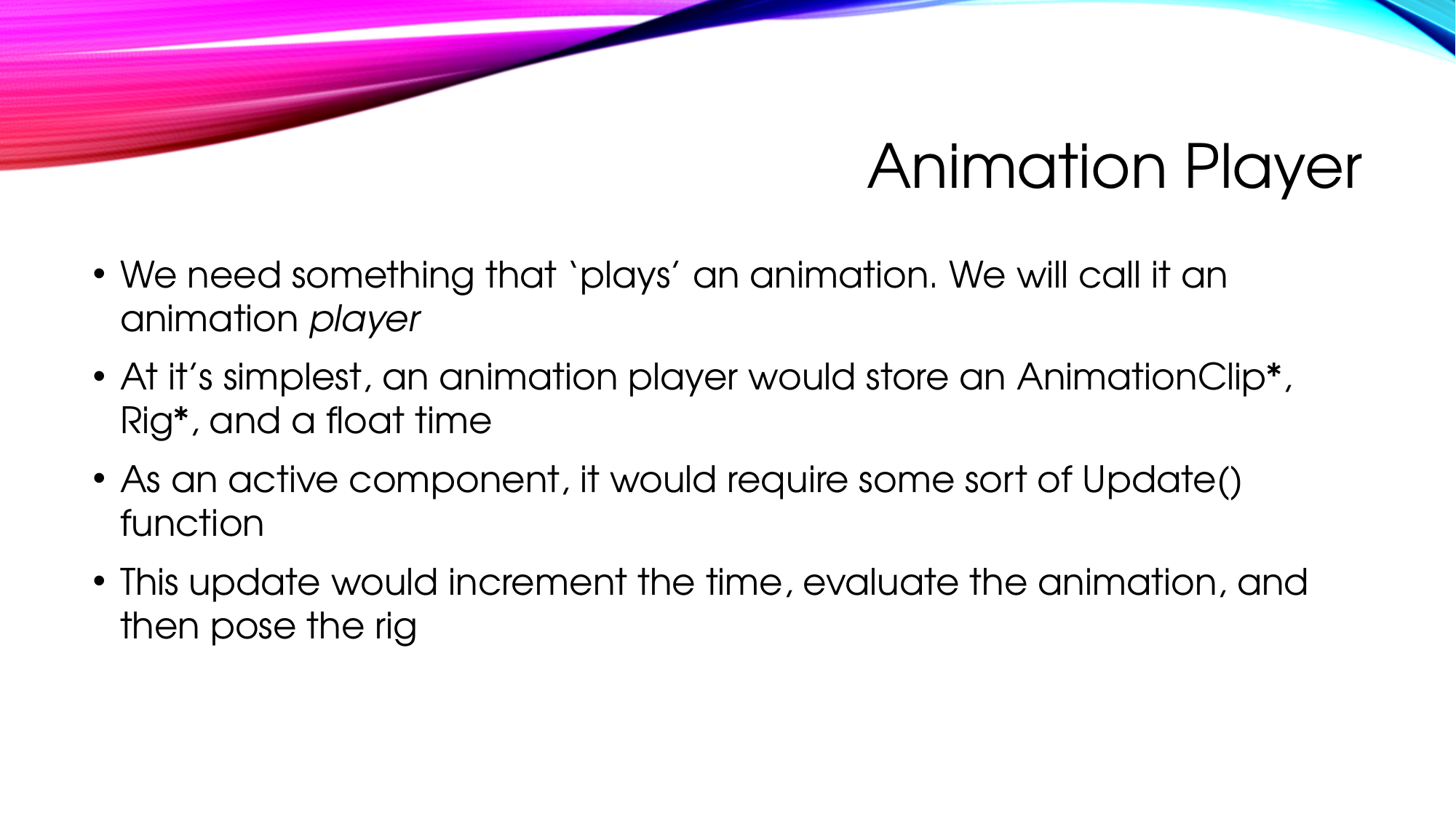

# Animation Player
We need something that ‘plays’ an animation. We will call it an animation player
At it’s simplest, an animation player would store an AnimationClip*, Rig*, and a float time
As an active component, it would require some sort of Update() function
This update would increment the time, evaluate the animation, and then pose the rig